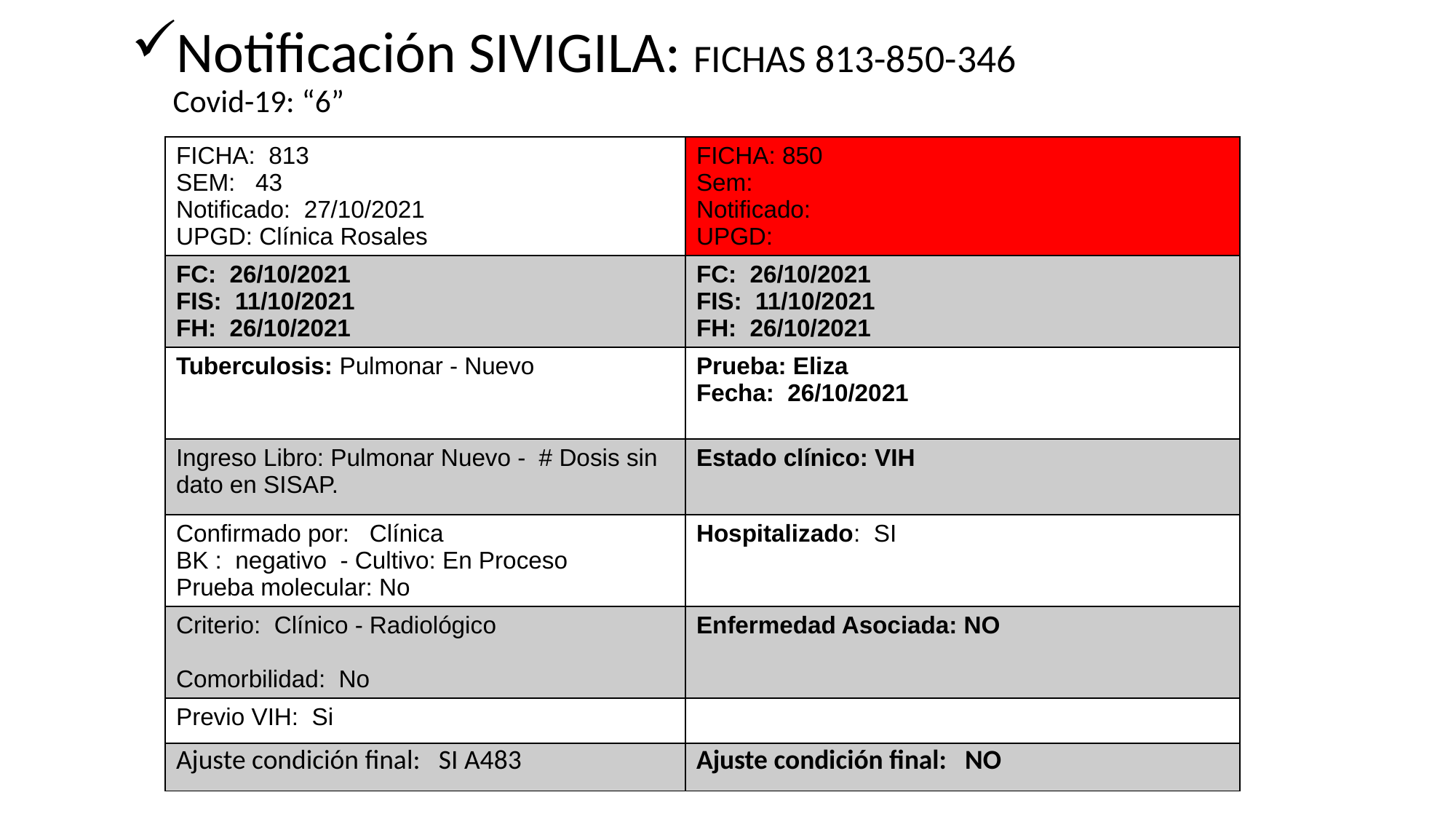

# Notificación SIVIGILA: FICHAS 813-850-346 Covid-19: “6”
| FICHA: 813 SEM: 43 Notificado: 27/10/2021 UPGD: Clínica Rosales | FICHA: 850 Sem: Notificado: UPGD: |
| --- | --- |
| FC: 26/10/2021 FIS: 11/10/2021 FH: 26/10/2021 | FC: 26/10/2021 FIS: 11/10/2021 FH: 26/10/2021 |
| Tuberculosis: Pulmonar - Nuevo | Prueba: Eliza Fecha: 26/10/2021 |
| Ingreso Libro: Pulmonar Nuevo - # Dosis sin dato en SISAP. | Estado clínico: VIH |
| Confirmado por: Clínica BK : negativo - Cultivo: En Proceso Prueba molecular: No | Hospitalizado: SI |
| Criterio: Clínico - Radiológico Comorbilidad: No | Enfermedad Asociada: NO |
| Previo VIH: Si |  |
| Ajuste condición final: SI A483 | Ajuste condición final: NO |